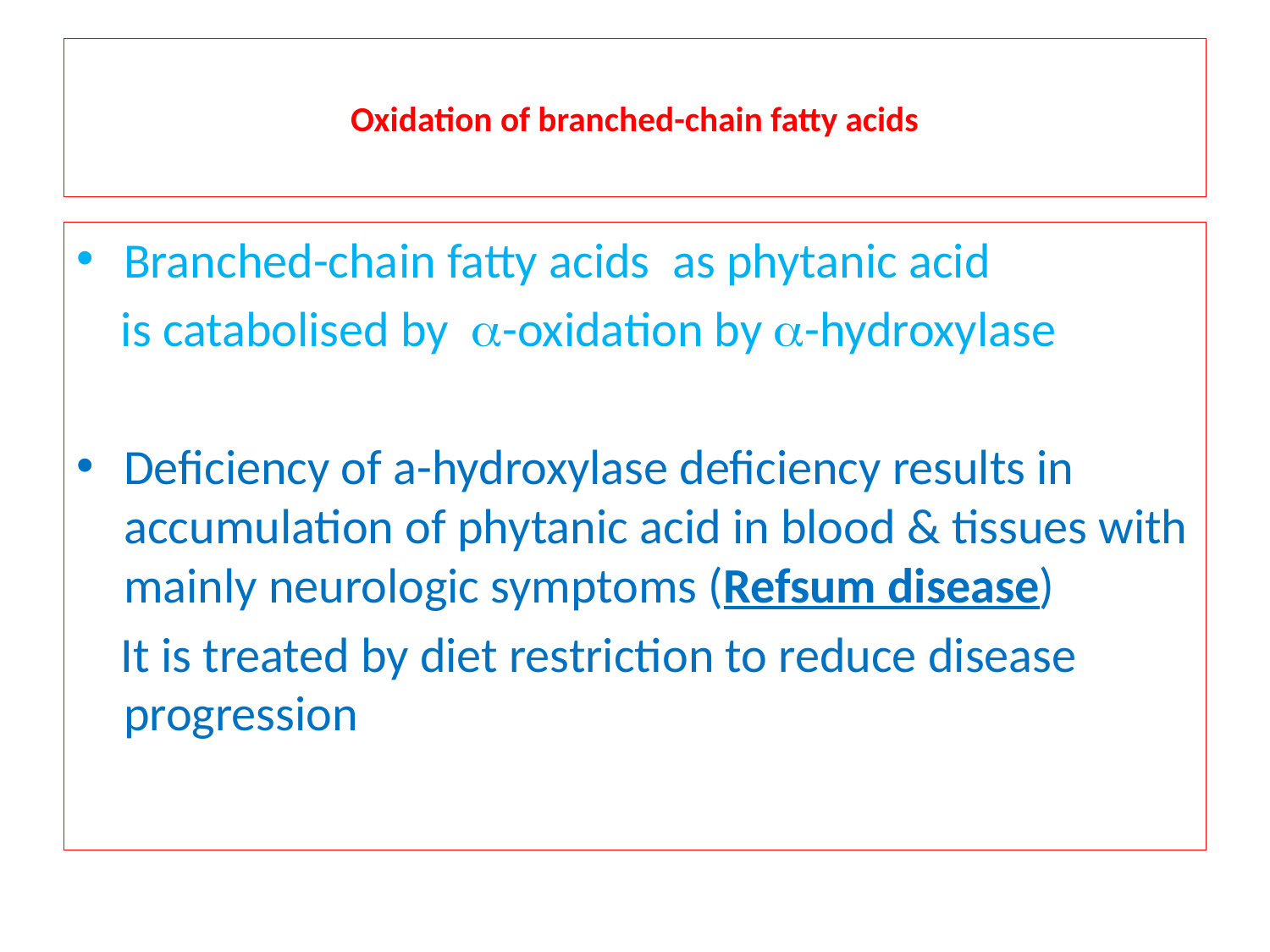

# Oxidation of branched-chain fatty acids
Branched-chain fatty acids  as phytanic acid
    is catabolised by  α-oxidation by α-hydroxylase

Deficiency of a-hydroxylase deficiency results in accumulation of phytanic acid in blood & tissues with mainly neurologic symptoms (Refsum disease)
    It is treated by diet restriction to reduce disease progression